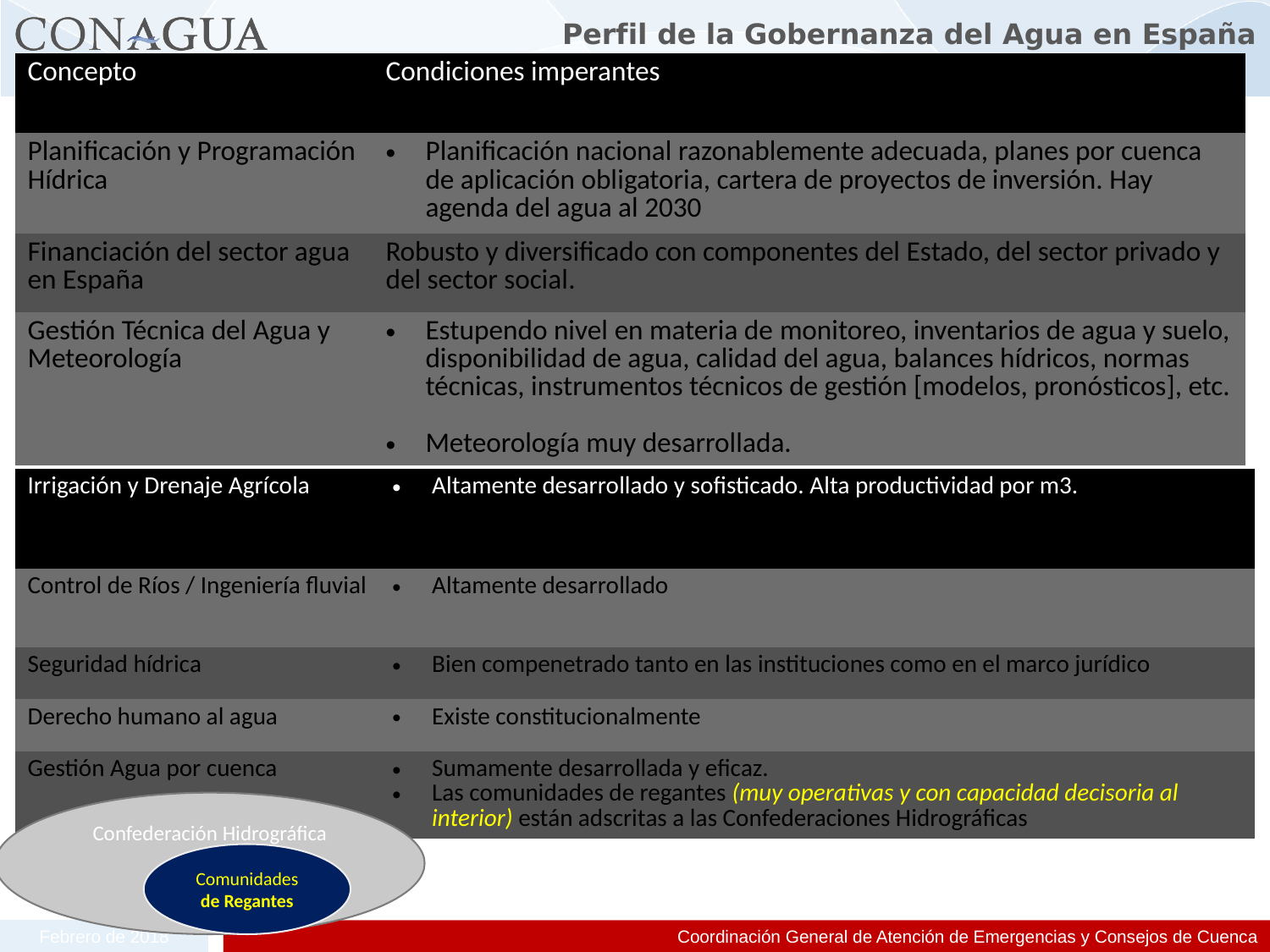

# Perfil de la Gobernanza del Agua en España
| Concepto | Condiciones imperantes |
| --- | --- |
| Planificación y Programación Hídrica | Planificación nacional razonablemente adecuada, planes por cuenca de aplicación obligatoria, cartera de proyectos de inversión. Hay agenda del agua al 2030 |
| Financiación del sector agua en España | Robusto y diversificado con componentes del Estado, del sector privado y del sector social. |
| Gestión Técnica del Agua y Meteorología | Estupendo nivel en materia de monitoreo, inventarios de agua y suelo, disponibilidad de agua, calidad del agua, balances hídricos, normas técnicas, instrumentos técnicos de gestión [modelos, pronósticos], etc. Meteorología muy desarrollada. |
| Irrigación y Drenaje Agrícola | Altamente desarrollado y sofisticado. Alta productividad por m3. |
| --- | --- |
| Control de Ríos / Ingeniería fluvial | Altamente desarrollado |
| Seguridad hídrica | Bien compenetrado tanto en las instituciones como en el marco jurídico |
| Derecho humano al agua | Existe constitucionalmente |
| Gestión Agua por cuenca | Sumamente desarrollada y eficaz. Las comunidades de regantes (muy operativas y con capacidad decisoria al interior) están adscritas a las Confederaciones Hidrográficas |
Confederación Hidrográfica
Comunidades de Regantes